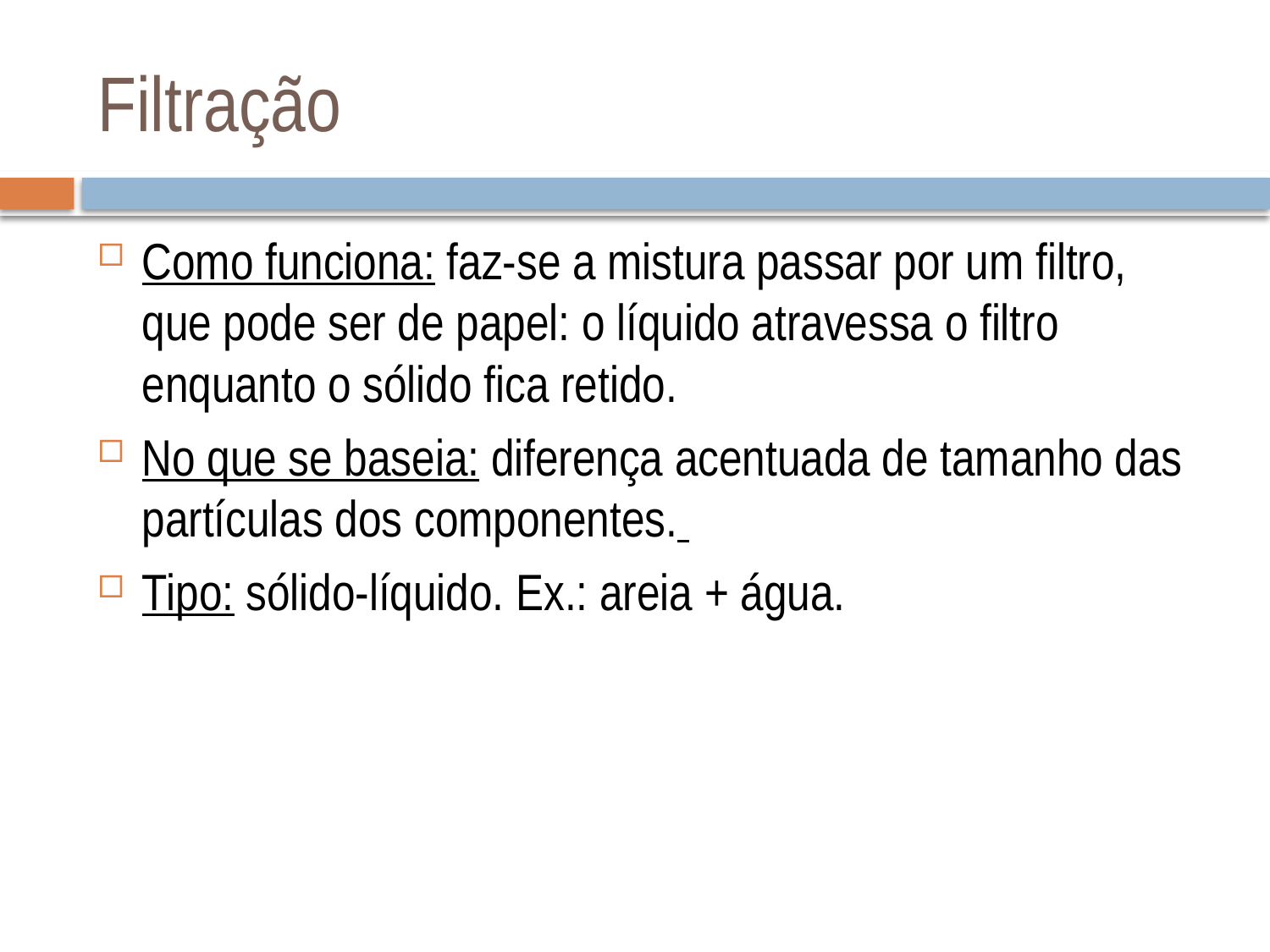

# Filtração
Como funciona: faz-se a mistura passar por um filtro, que pode ser de papel: o líquido atravessa o filtro enquanto o sólido fica retido.
No que se baseia: diferença acentuada de tamanho das partículas dos componentes.
Tipo: sólido-líquido. Ex.: areia + água.